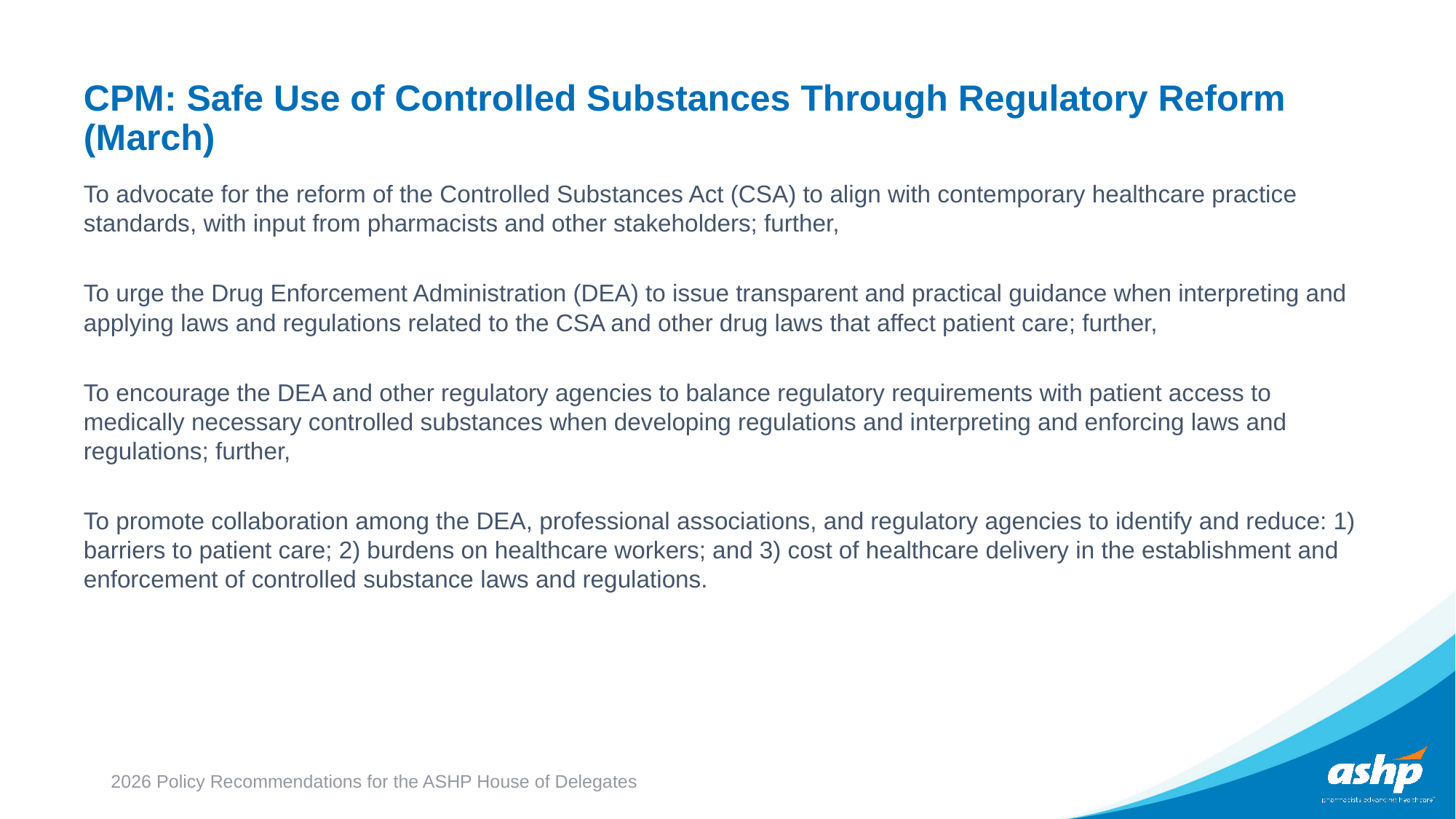

# CPM: Safe Use of Controlled Substances Through Regulatory Reform (March)
To advocate for the reform of the Controlled Substances Act (CSA) to align with contemporary healthcare practice standards, with input from pharmacists and other stakeholders; further,

To urge the Drug Enforcement Administration (DEA) to issue transparent and practical guidance when interpreting and applying laws and regulations related to the CSA and other drug laws that affect patient care; further,

To encourage the DEA and other regulatory agencies to balance regulatory requirements with patient access to medically necessary controlled substances when developing regulations and interpreting and enforcing laws and regulations; further,

To promote collaboration among the DEA, professional associations, and regulatory agencies to identify and reduce: 1) barriers to patient care; 2) burdens on healthcare workers; and 3) cost of healthcare delivery in the establishment and enforcement of controlled substance laws and regulations.
2026 Policy Recommendations for the ASHP House of Delegates